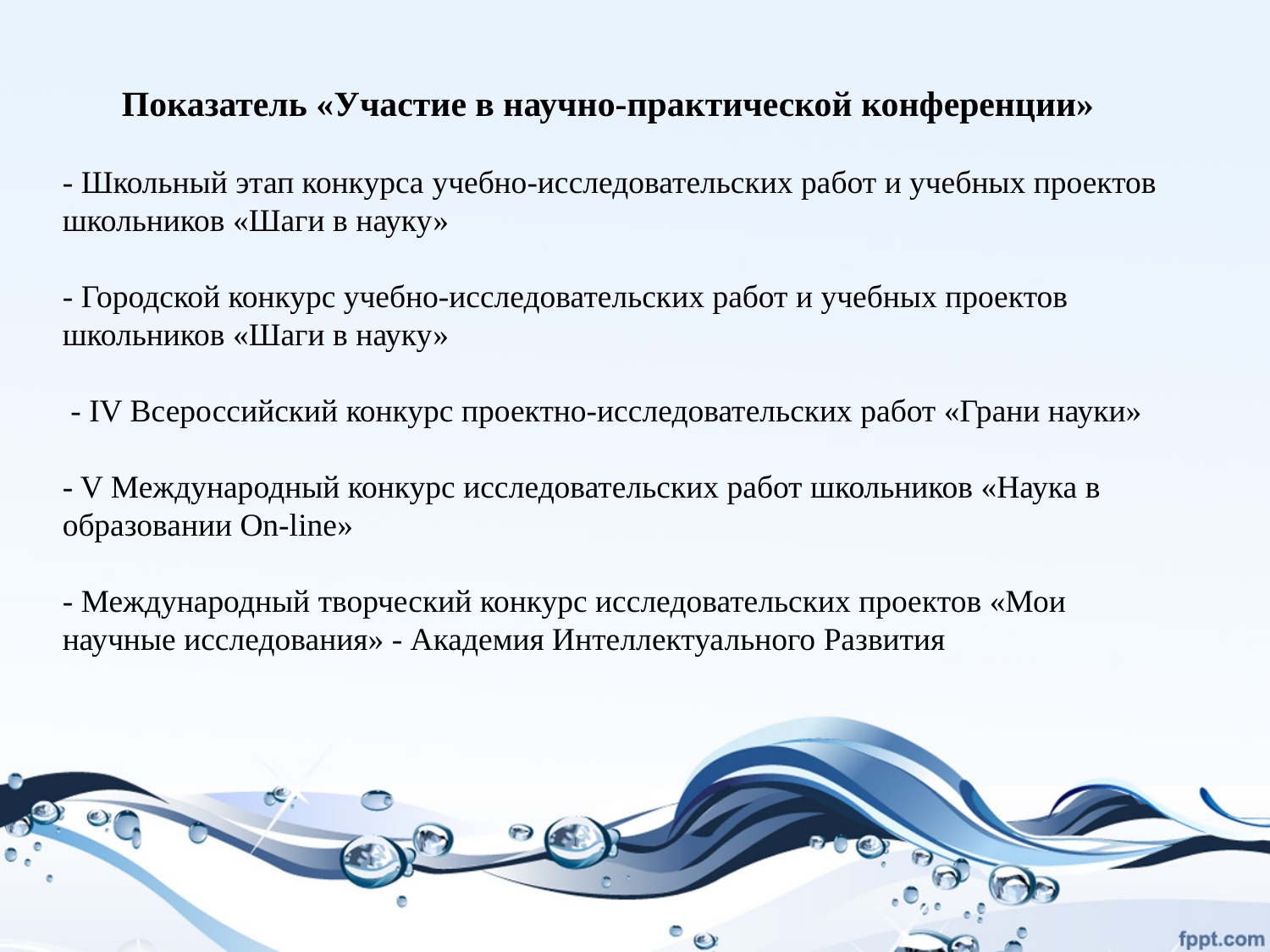

Показатель «Участие в научно-практической конференции»

- Школьный этап конкурса учебно-исследовательских работ и учебных проектов школьников «Шаги в науку»

- Городской конкурс учебно-исследовательских работ и учебных проектов школьников «Шаги в науку»

 - IV Всероссийский конкурс проектно-исследовательских работ «Грани науки»

- V Международный конкурс исследовательских работ школьников «Наука в образовании On-line»

- Международный творческий конкурс исследовательских проектов «Мои научные исследования» - Академия Интеллектуального Развития